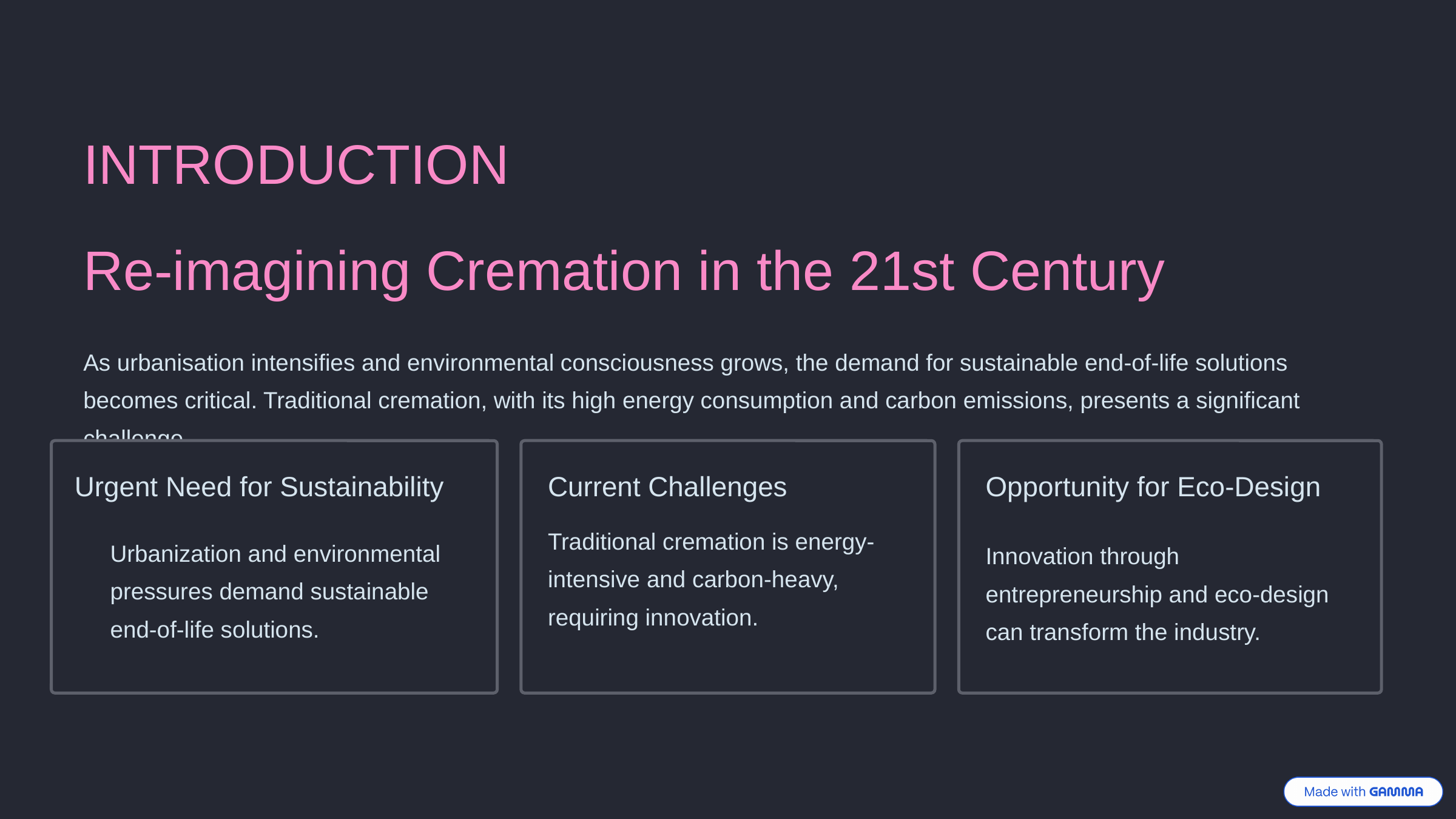

INTRODUCTION
Re-imagining Cremation in the 21st Century
As urbanisation intensifies and environmental consciousness grows, the demand for sustainable end-of-life solutions becomes critical. Traditional cremation, with its high energy consumption and carbon emissions, presents a significant challenge.

Urgent Need for Sustainability
Current Challenges
Opportunity for Eco-Design
Traditional cremation is energy-intensive and carbon-heavy, requiring innovation.
Urbanization and environmental pressures demand sustainable end-of-life solutions.
Innovation through entrepreneurship and eco-design can transform the industry.